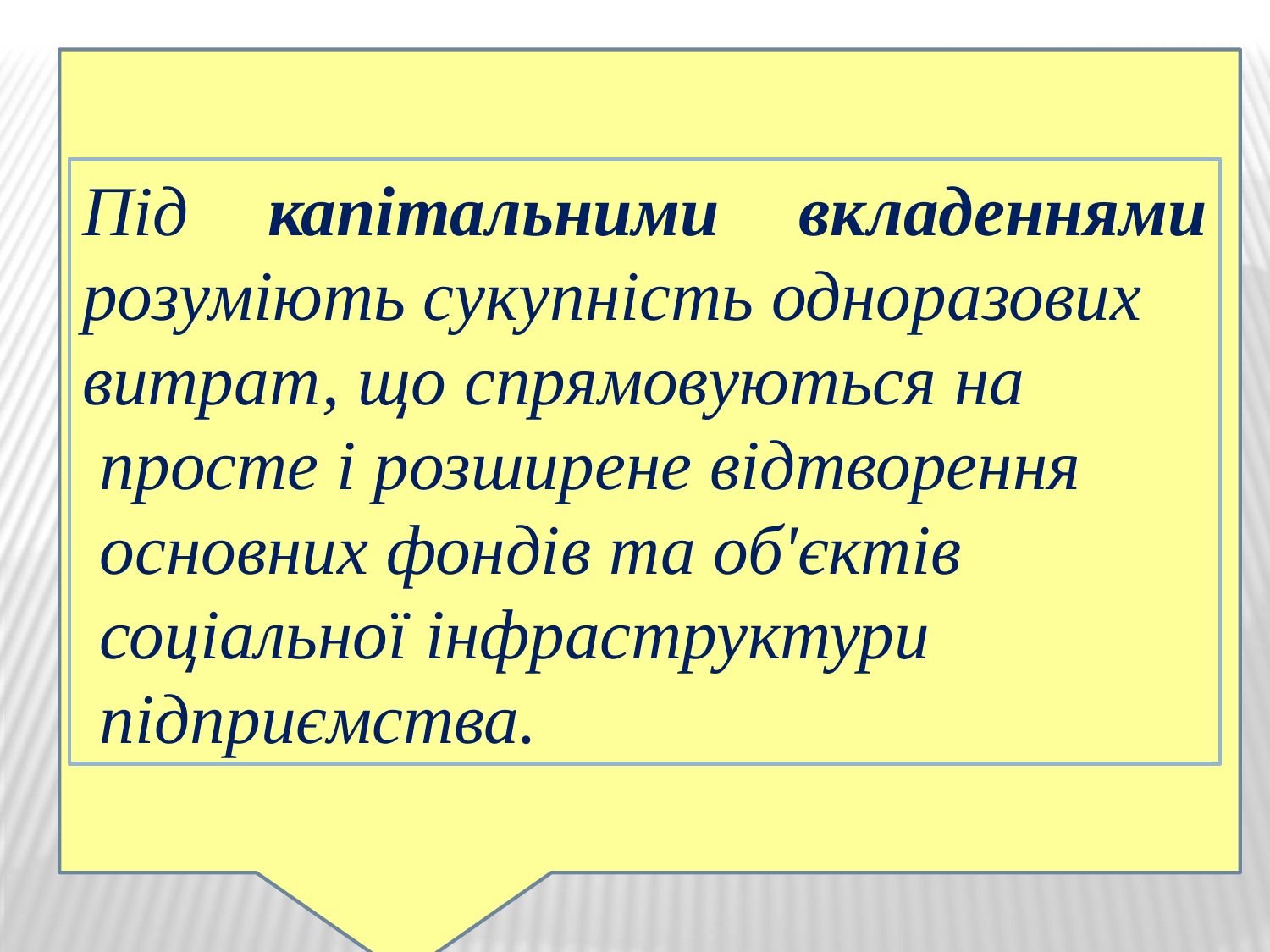

Під капітальними вкладеннями розуміють сукупність одноразових
витрат, що спрямовуються на
 просте і розширене відтворення
 основних фондів та об'єктів
 соціальної інфраструктури
 підприємства.